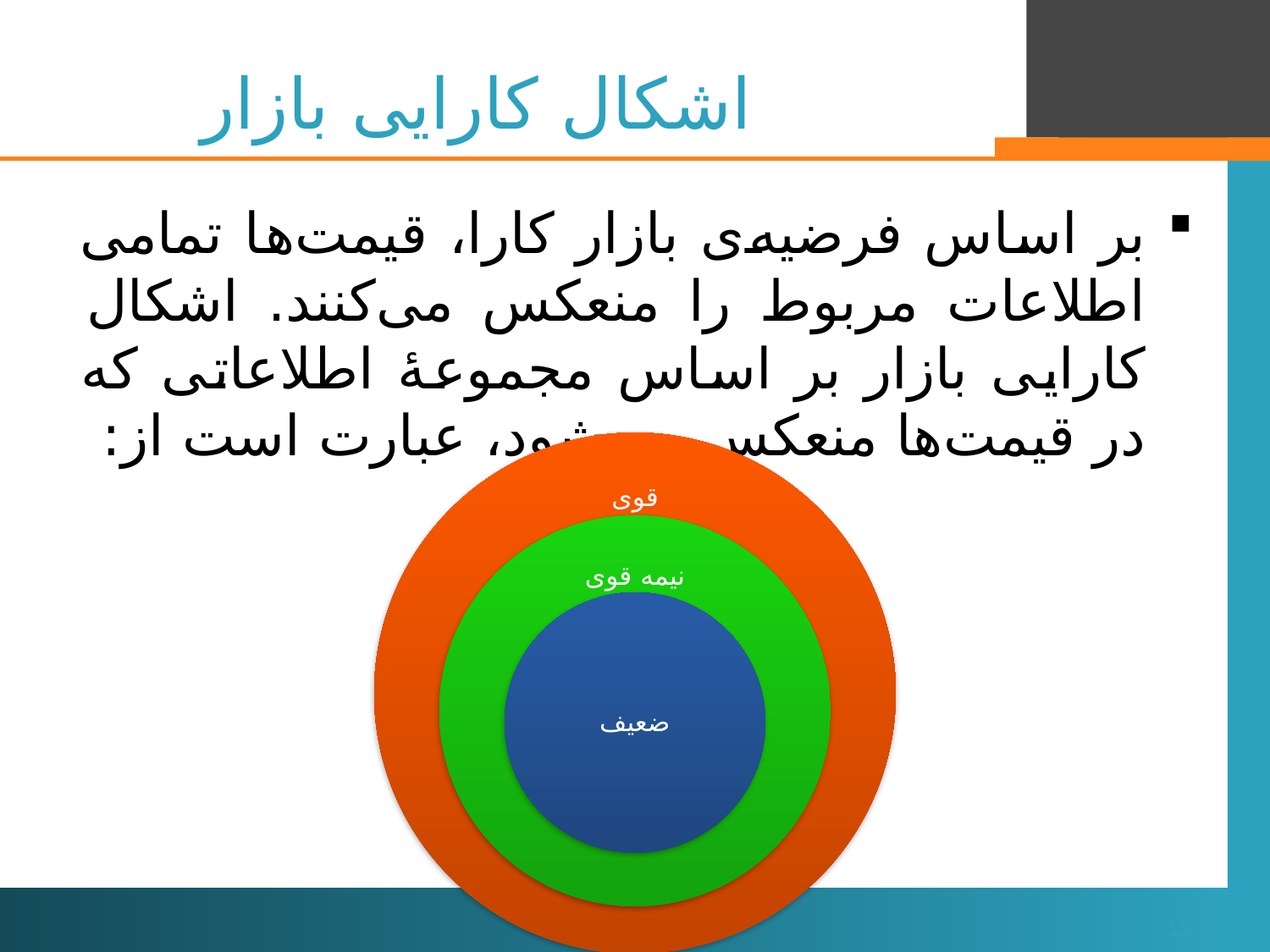

# اشکال کارایی بازار
بر اساس فرضیه‌ی بازار کارا، قیمت‌ها تمامی اطلاعات مربوط را منعکس می‌کنند. اشکال کارایی بازار بر اساس مجموعۀ اطلاعاتی که در قیمت‌ها منعکس می‌شود، عبارت است از:

قوی
نیمه قوی
ضعیف
12